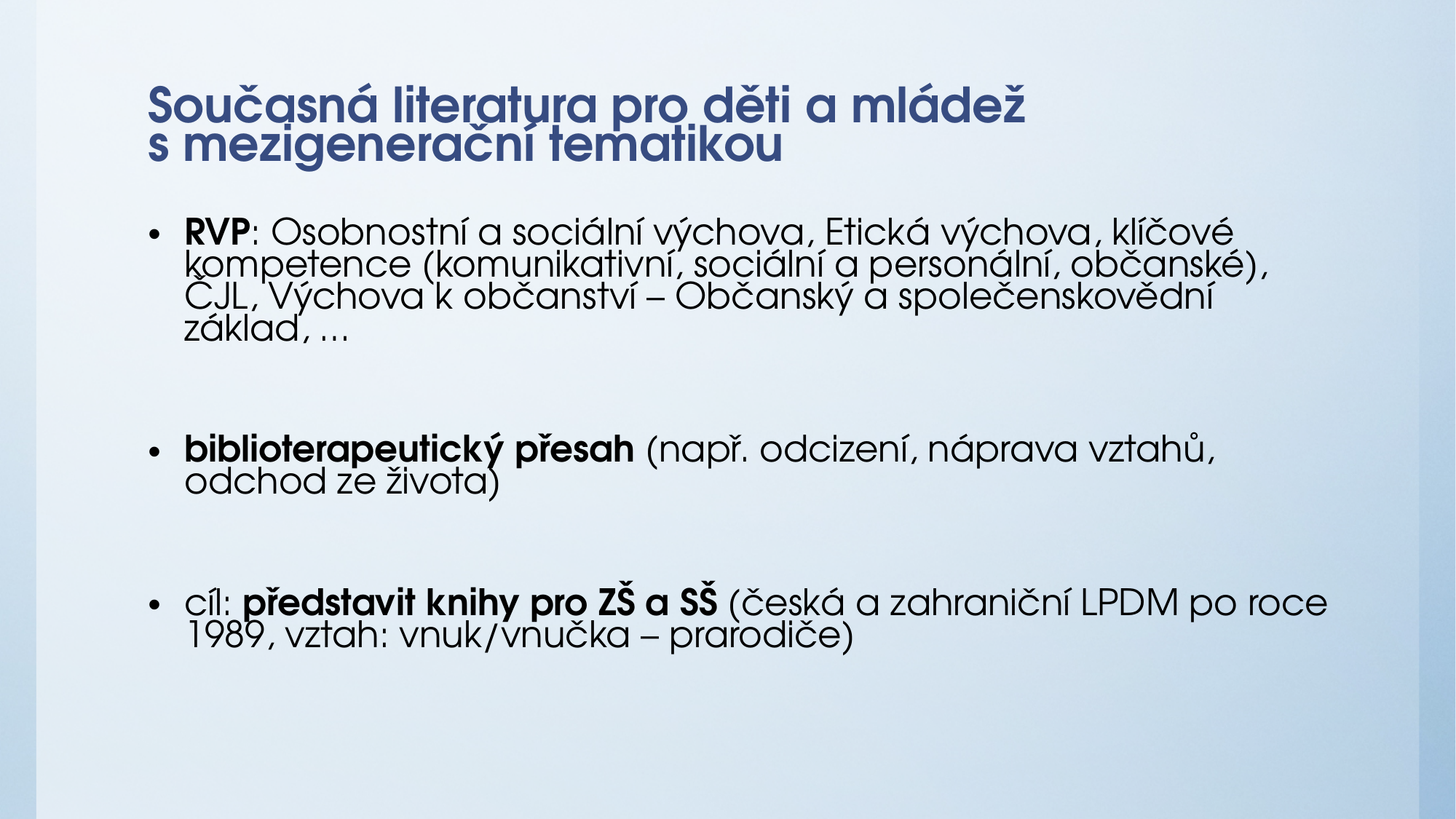

# Současná literatura pro děti a mládež s mezigenerační tematikou
RVP: Osobnostní a sociální výchova, Etická výchova, klíčové kompetence (komunikativní, sociální a personální, občanské), ČJL, Výchova k občanství – Občanský a společenskovědní základ, …

biblioterapeutický přesah (např. odcizení, náprava vztahů, odchod ze života)

cíl: představit knihy pro ZŠ a SŠ (česká a zahraniční LPDM po roce 1989, vztah: vnuk/vnučka – prarodiče)